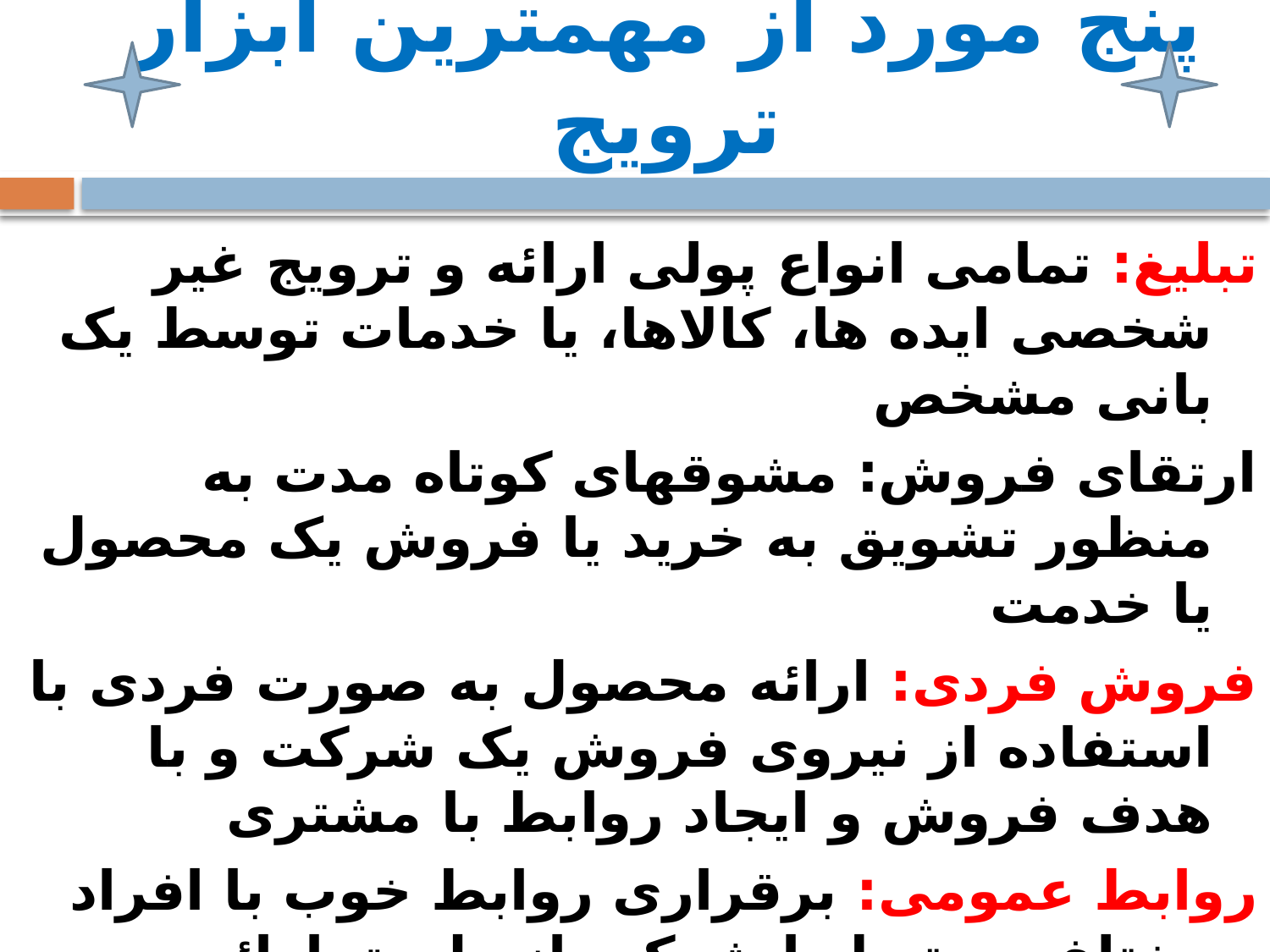

# پنج مورد از مهمترین ابزار ترویج

تبلیغ: تمامی انواع پولی ارائه و ترویج غیر شخصی ایده ها، کالاها، یا خدمات توسط یک بانی مشخص
ارتقای فروش: مشوقهای کوتاه مدت به منظور تشویق به خرید یا فروش یک محصول یا خدمت
فروش فردی: ارائه محصول به صورت فردی با استفاده از نیروی فروش یک شرکت و با هدف فروش و ایجاد روابط با مشتری
روابط عمومی: برقراری روابط خوب با افراد مختلف مرتبط با شرکت از طریق ارائه تبلیغات جذب کننده ، ایجاد تصویری خوب از شرکت و مدیریت یا جلوگیری از شایعات ، داستانها و رخدادهای نامطلوب
بازاریابی مستقیم: برقراری ارتباط مستقیم با هریک از مصرف کنندگان هدف هم به منظور دریافت واکنش سریع و هم ترویج روابطی با دوام با مشتری از طریق استفاده از وسایل ارتباطی